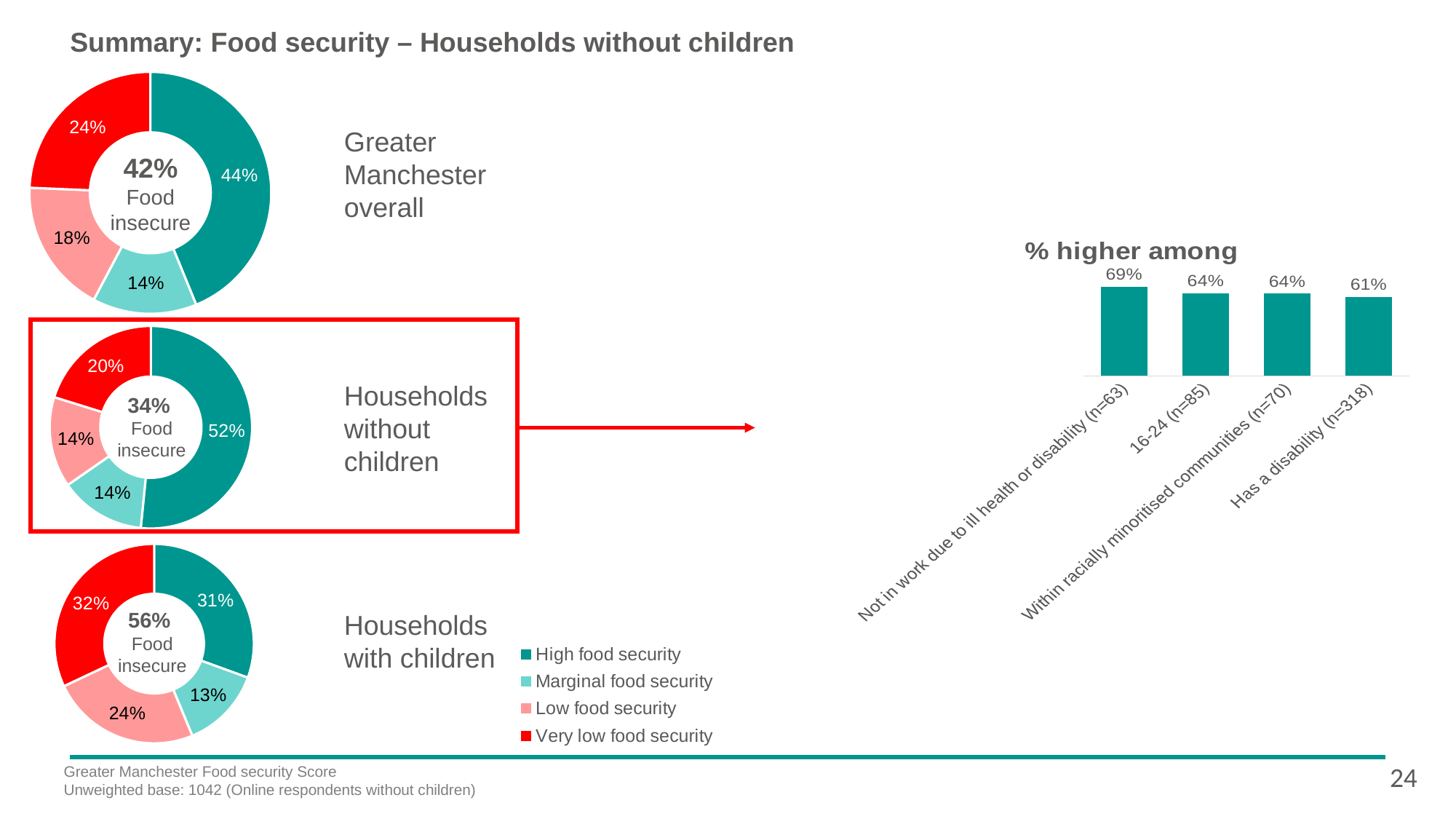

# Summary: Food security – Households without children

### Chart

| Category | Column1 |
|---|---|
| High food security | 0.44 |
| Marginal food security | 0.14 |
| Low food security | 0.18 |
| Very low food security | 0.24431104549530236 |
Greater Manchester overall
42%
Food insecure

### Chart: % higher among

| Category | Food insecure |
|---|---|
| Not in work due to ill health or disability (n=63) | 0.690101295259005 |
| 16-24 (n=85) | 0.637330817160688 |
| Within racially minoritised communities (n=70) | 0.635409133321652 |
| Has a disability (n=318) | 0.612519029859418 |

### Chart

| Category | Food insecure |
|---|---|
| High food security | 0.516034920670627 |
| Marginal food security | 0.137279774363648 |
| Low food security | 0.144705830025185 |
| Very low food security | 0.20197947494054 |
Households without children
34%
Food insecure

### Chart

| Category | Food insecure |
|---|---|
| High food security | 0.3054570797651955 |
| Marginal food security | 0.1319382935119315 |
| Low food security | 0.24245233376173228 |
| Very low food security | 0.32015229296114184 |
56%
Food insecure
Households with children
24
Greater Manchester Food security Score
Unweighted base: 1042 (Online respondents without children)